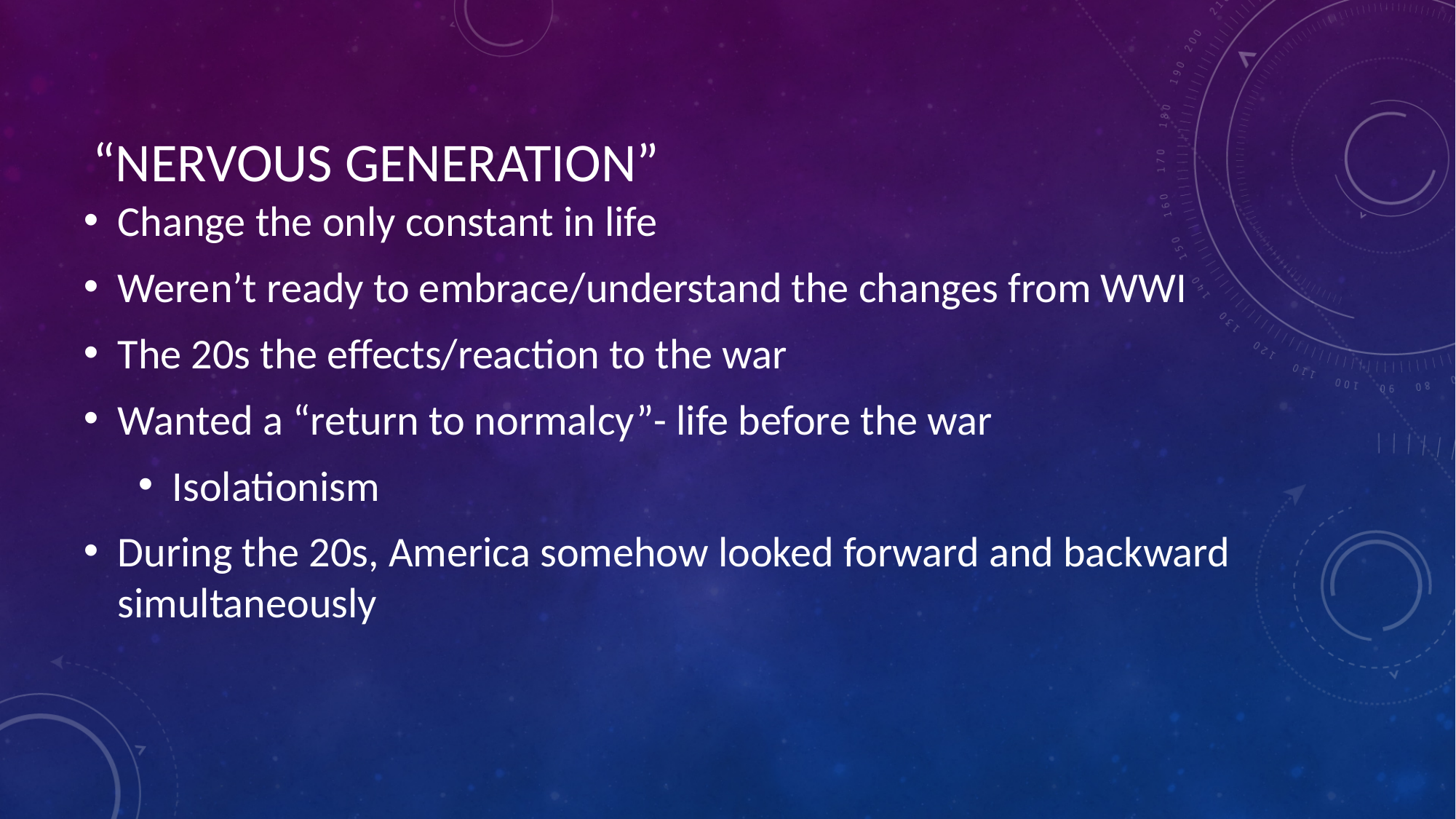

# “Nervous Generation”
Change the only constant in life
Weren’t ready to embrace/understand the changes from WWI
The 20s the effects/reaction to the war
Wanted a “return to normalcy”- life before the war
Isolationism
During the 20s, America somehow looked forward and backward simultaneously